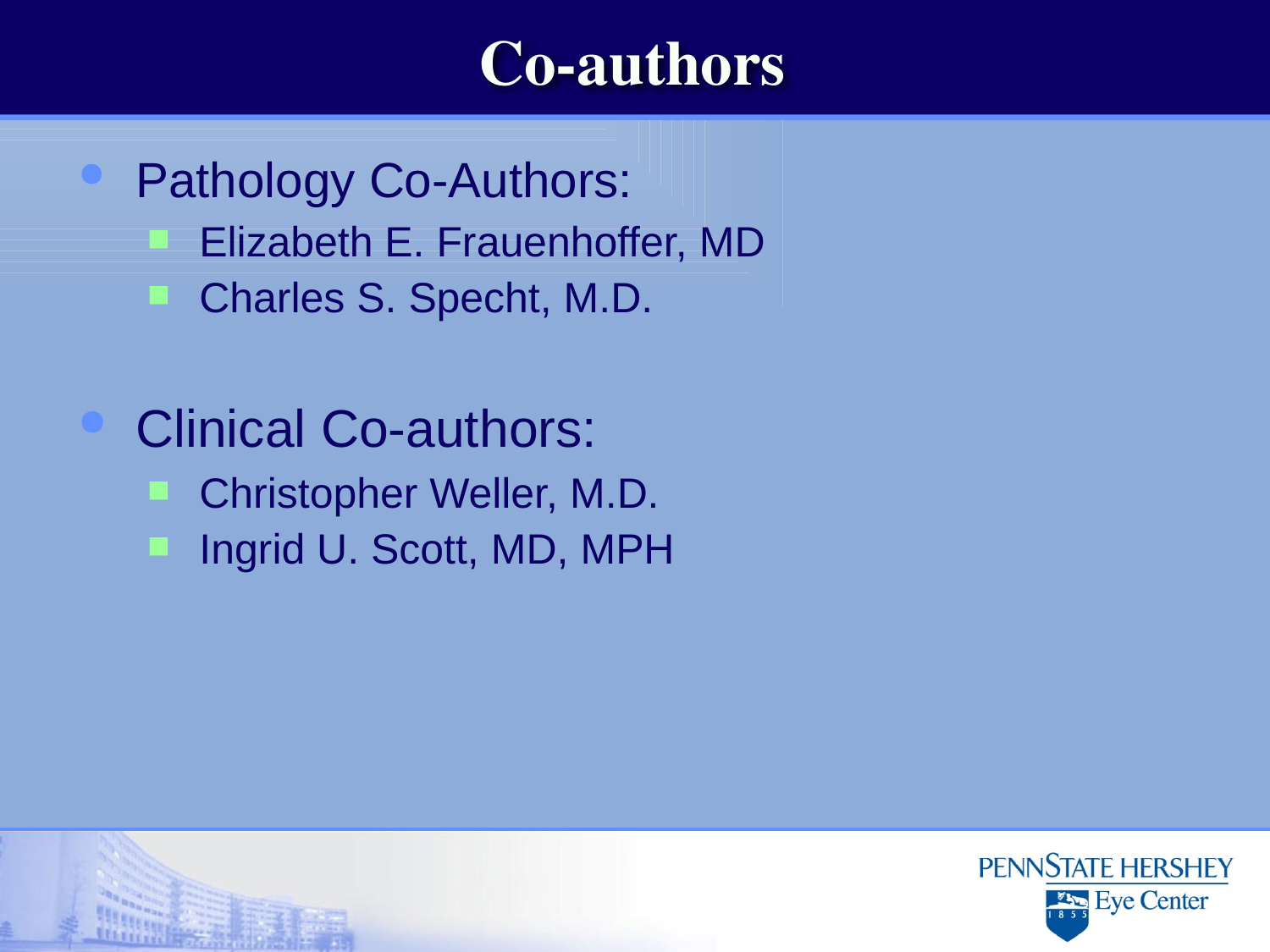

# Co-authors
Pathology Co-Authors:
Elizabeth E. Frauenhoffer, MD
Charles S. Specht, M.D.

Clinical Co-authors:
Christopher Weller, M.D.
Ingrid U. Scott, MD, MPH